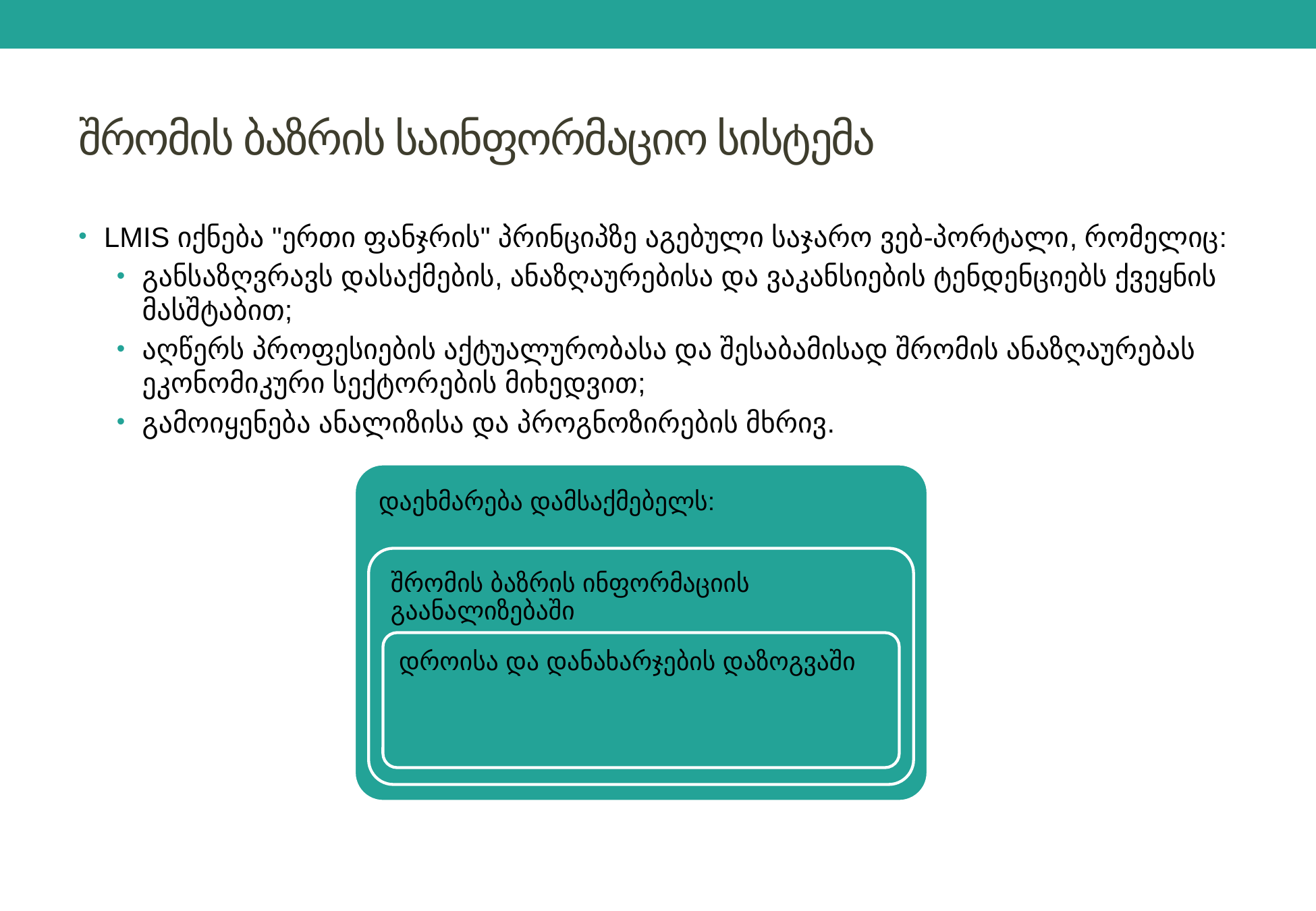

# შრომის ბაზრის საინფორმაციო სისტემა
LMIS იქნება "ერთი ფანჯრის" პრინციპზე აგებული საჯარო ვებ-პორტალი, რომელიც:
განსაზღვრავს დასაქმების, ანაზღაურებისა და ვაკანსიების ტენდენციებს ქვეყნის მასშტაბით;
აღწერს პროფესიების აქტუალურობასა და შესაბამისად შრომის ანაზღაურებას ეკონომიკური სექტორების მიხედვით;
გამოიყენება ანალიზისა და პროგნოზირების მხრივ.

დაეხმარება დამსაქმებელს:
შრომის ბაზრის ინფორმაციის გაანალიზებაში
დროისა და დანახარჯების დაზოგვაში